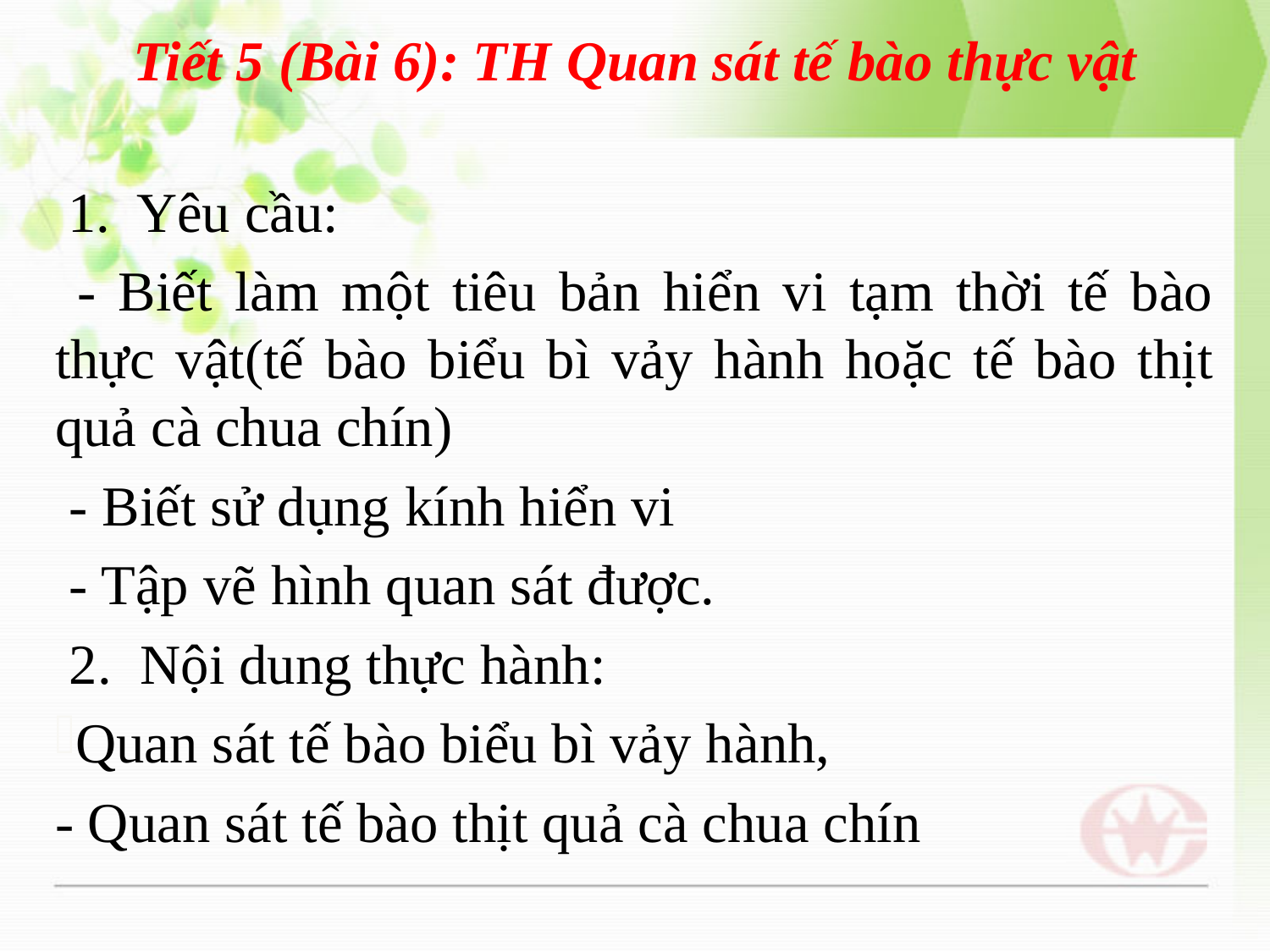

# Tiết 5 (Bài 6): TH Quan sát tế bào thực vật
 1.  Yêu cầu:
 - Biết làm một tiêu bản hiển vi tạm thời tế bào thực vật(tế bào biểu bì vảy hành hoặc tế bào thịt quả cà chua chín)
 - Biết sử dụng kính hiển vi
 - Tập vẽ hình quan sát được.
 2.  Nội dung thực hành:
Quan sát tế bào biểu bì vảy hành,
- Quan sát tế bào thịt quả cà chua chín